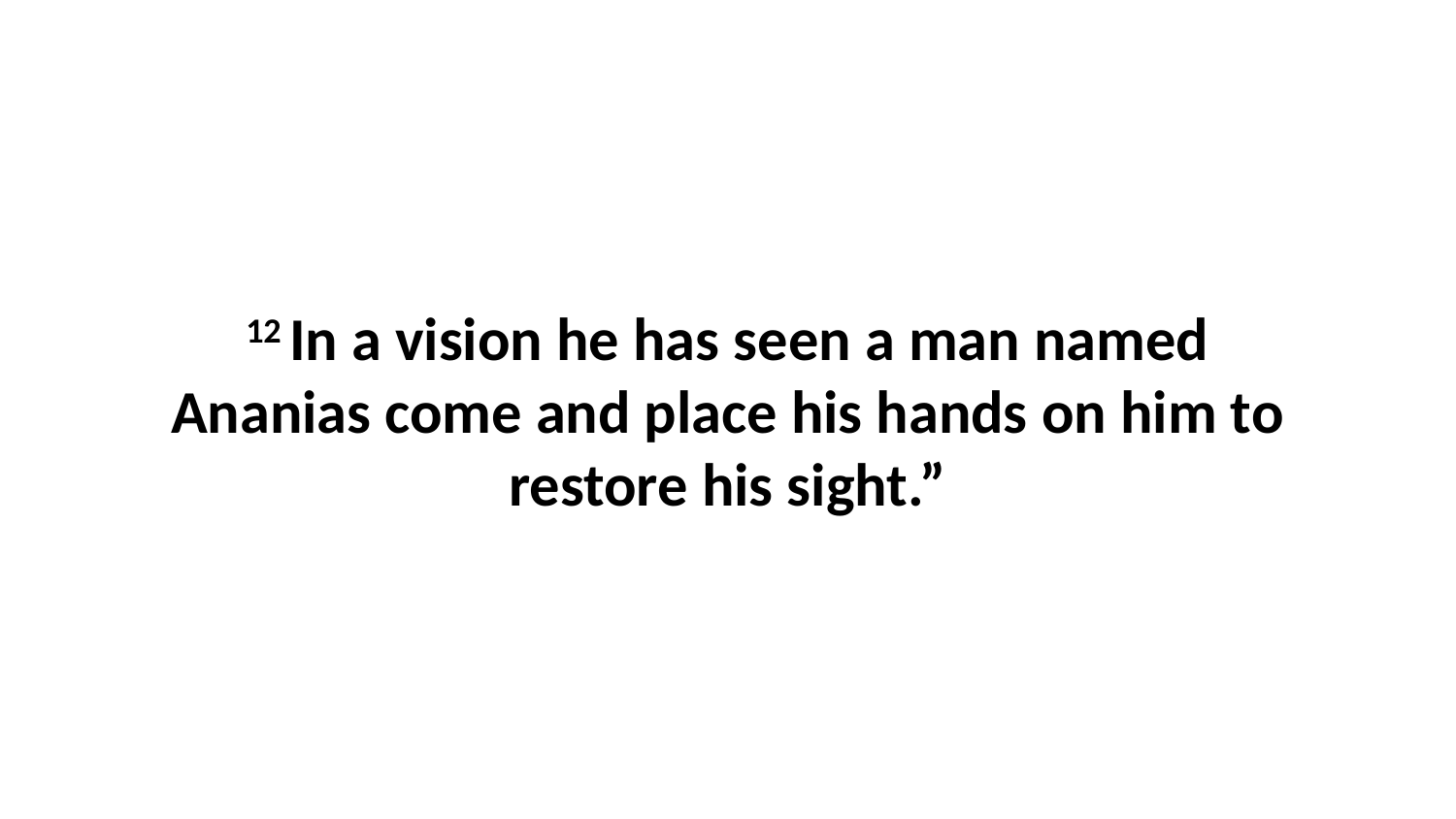

12 In a vision he has seen a man named Ananias come and place his hands on him to restore his sight.”